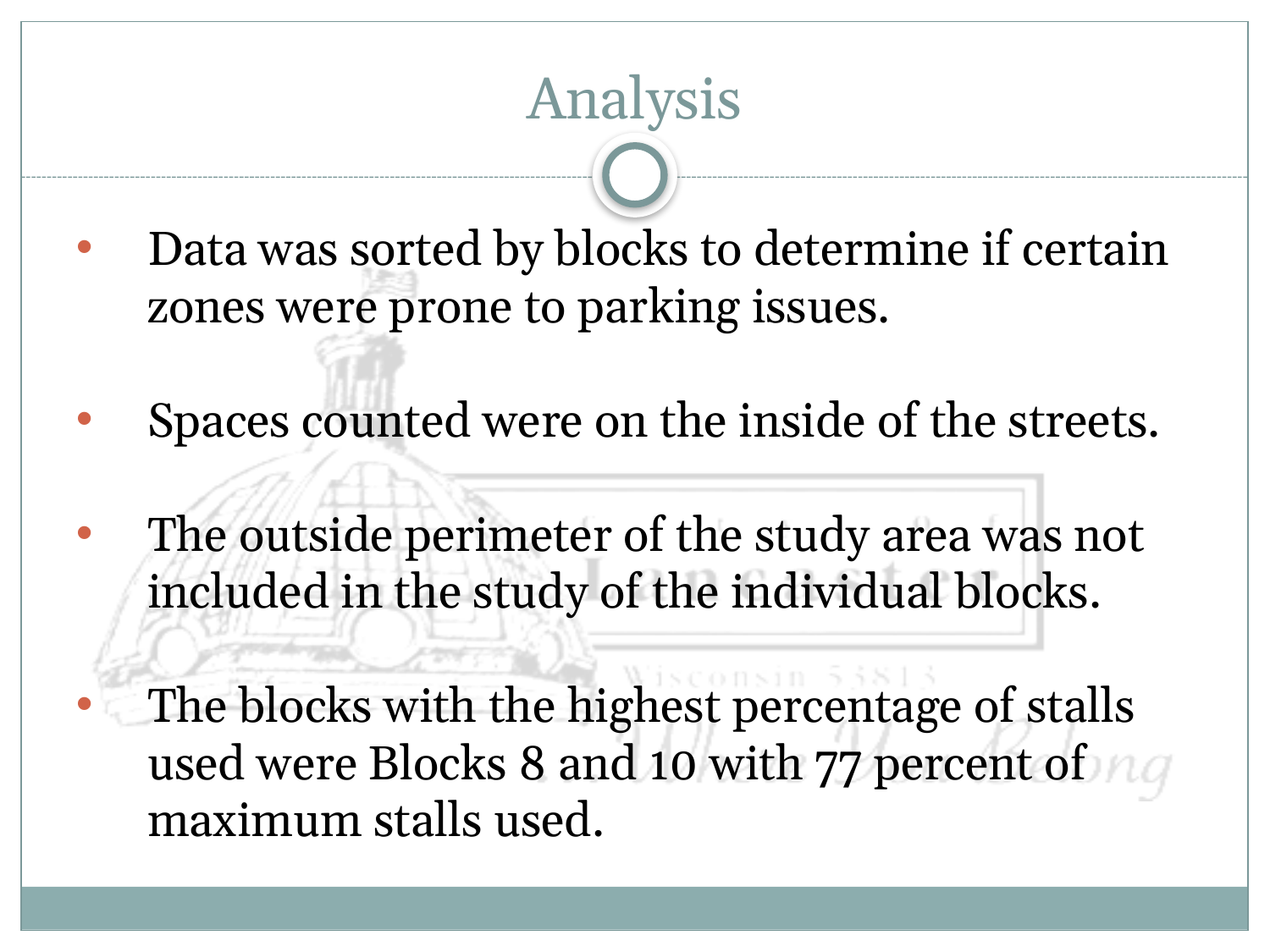

# Analysis
Data was sorted by blocks to determine if certain zones were prone to parking issues.

Spaces counted were on the inside of the streets.

The outside perimeter of the study area was not included in the study of the individual blocks.

The blocks with the highest percentage of stalls used were Blocks 8 and 10 with 77 percent of maximum stalls used.